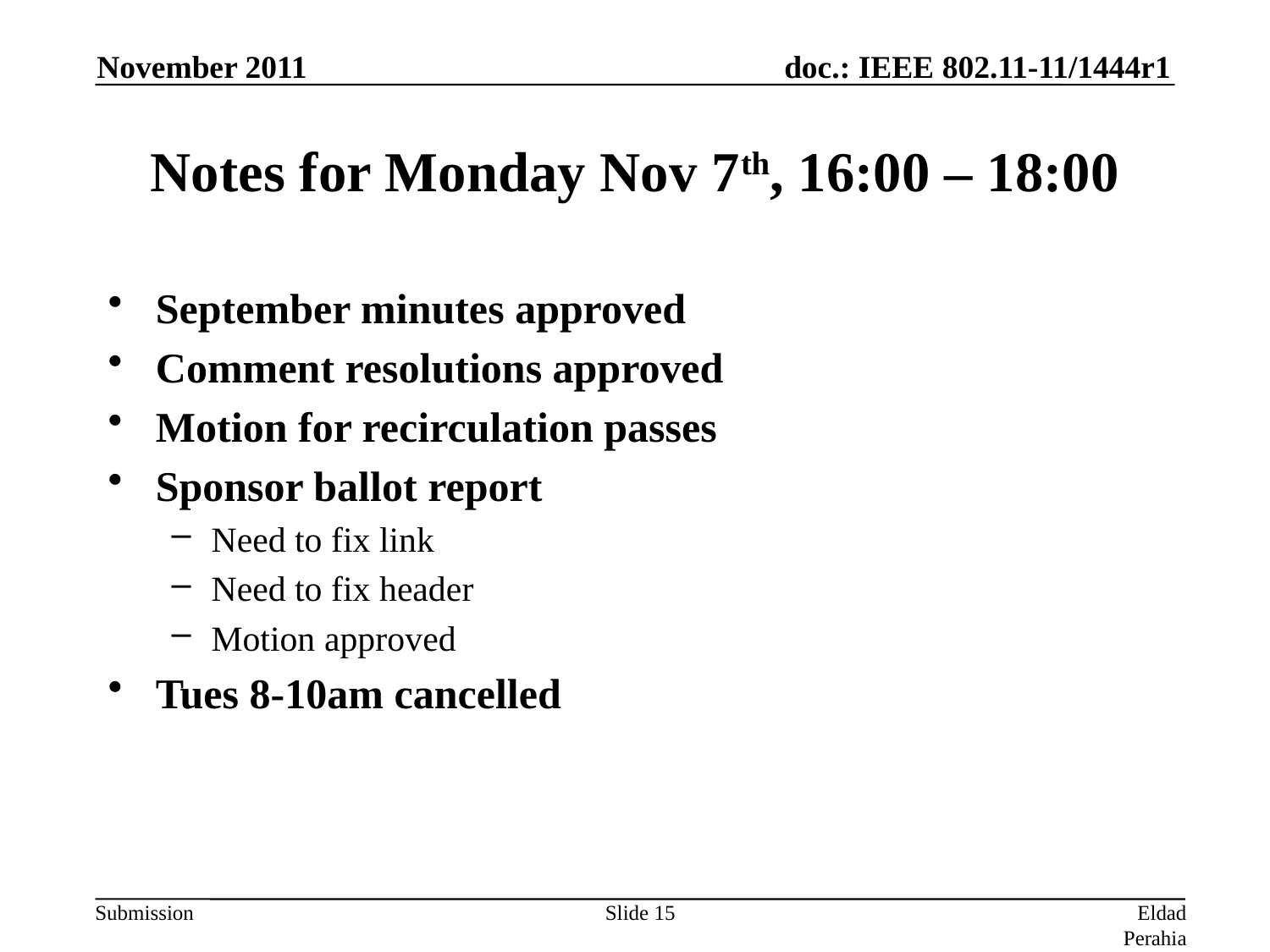

November 2011
# Notes for Monday Nov 7th, 16:00 – 18:00
September minutes approved
Comment resolutions approved
Motion for recirculation passes
Sponsor ballot report
Need to fix link
Need to fix header
Motion approved
Tues 8-10am cancelled

Slide 15
Eldad Perahia, Intel Corporation